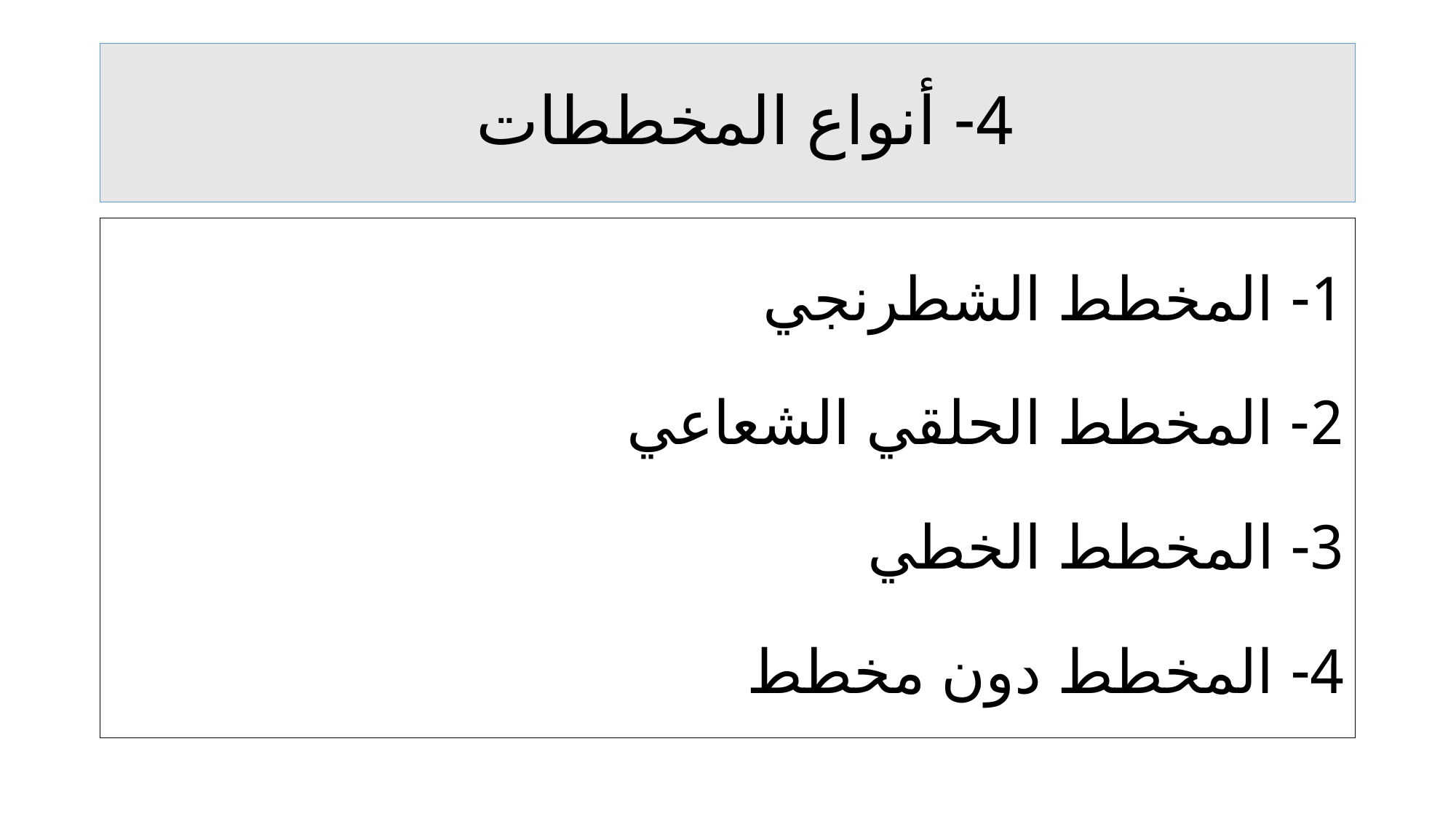

# 4- أنواع المخططات
1- المخطط الشطرنجي
2- المخطط الحلقي الشعاعي
3- المخطط الخطي
4- المخطط دون مخطط